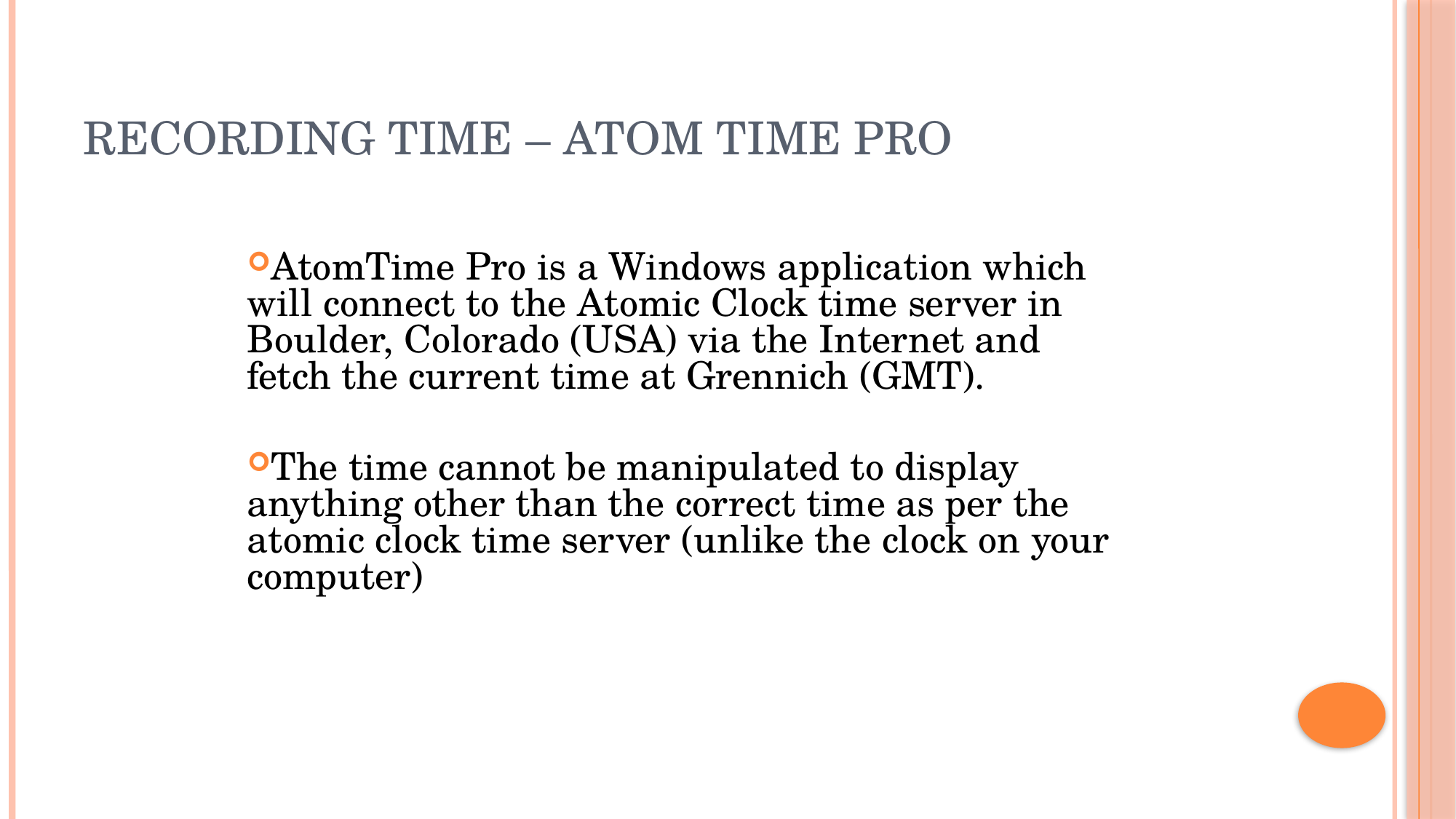

# RECORDING TIME – ATOM TIME PRO

AtomTime Pro is a Windows application which will connect to the Atomic Clock time server in Boulder, Colorado (USA) via the Internet and fetch the current time at Grennich (GMT).

The time cannot be manipulated to display anything other than the correct time as per the atomic clock time server (unlike the clock on your computer)